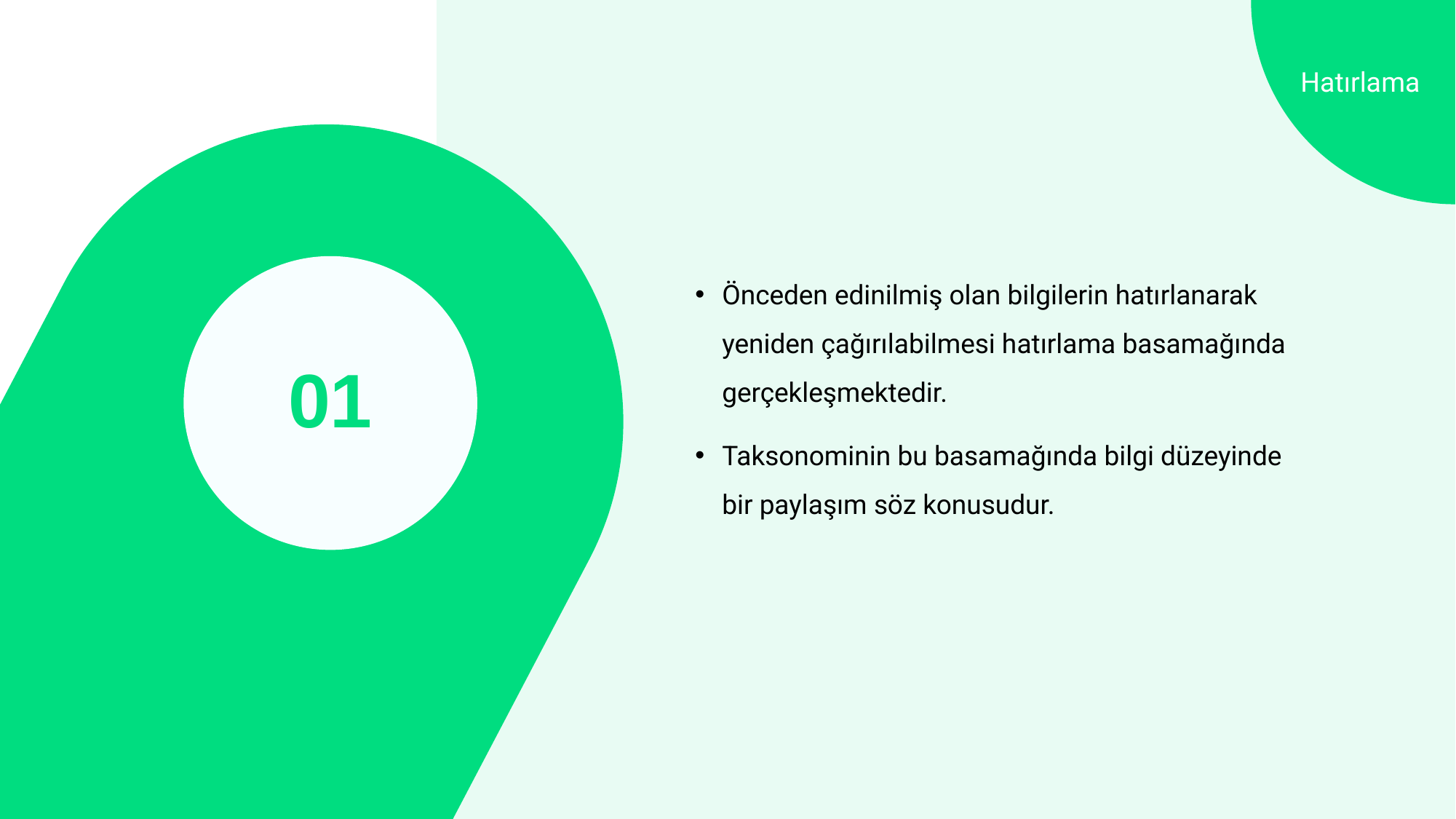

Hatırlama
Önceden edinilmiş olan bilgilerin hatırlanarak yeniden çağırılabilmesi hatırlama basamağında gerçekleşmektedir.
Taksonominin bu basamağında bilgi düzeyinde bir paylaşım söz konusudur.

01